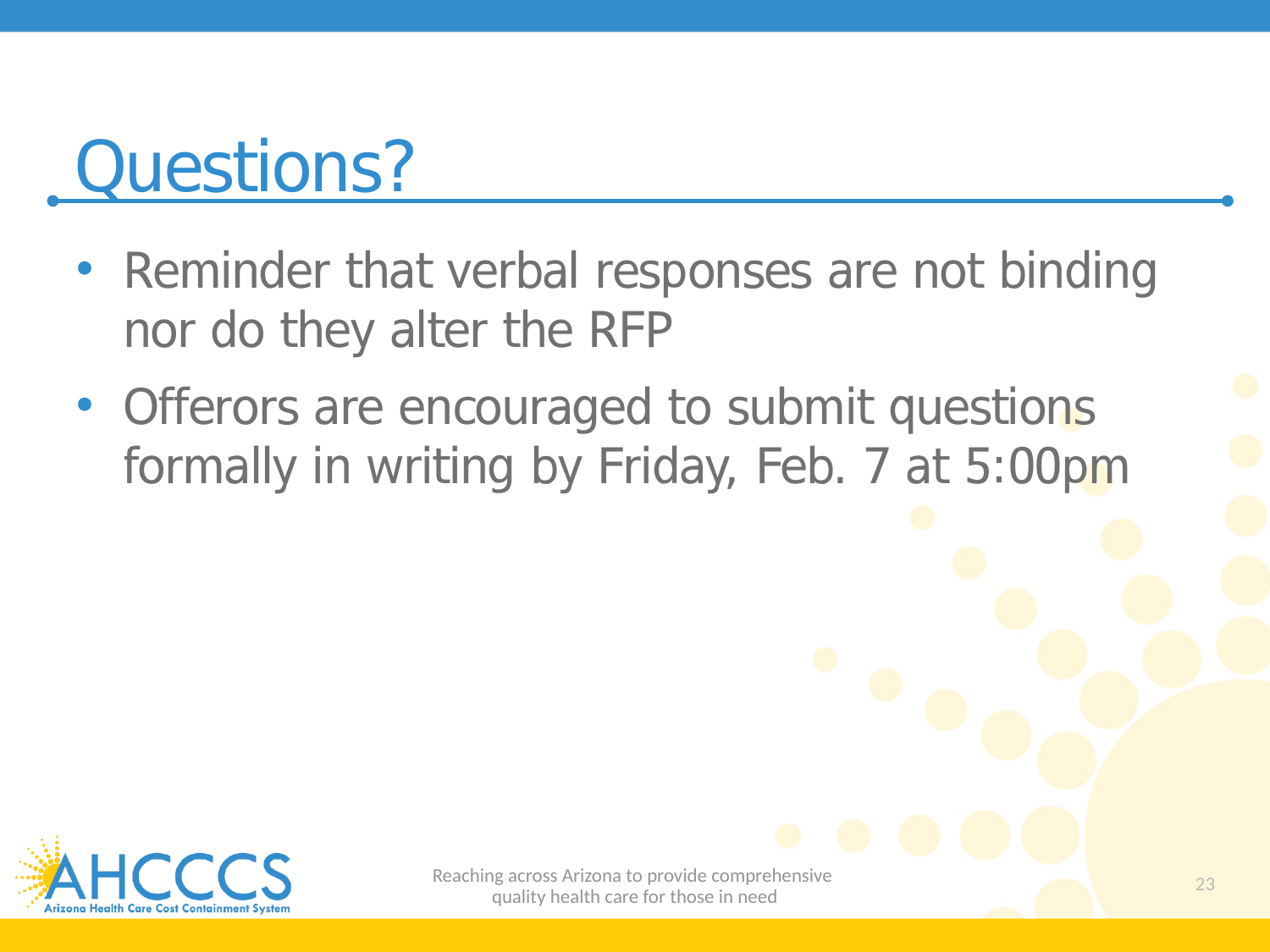

# Questions?
Reminder that verbal responses are not binding nor do they alter the RFP
Offerors are encouraged to submit questions formally in writing by Friday, Feb. 7 at 5:00pm
Reaching across Arizona to provide comprehensive
quality health care for those in need
23